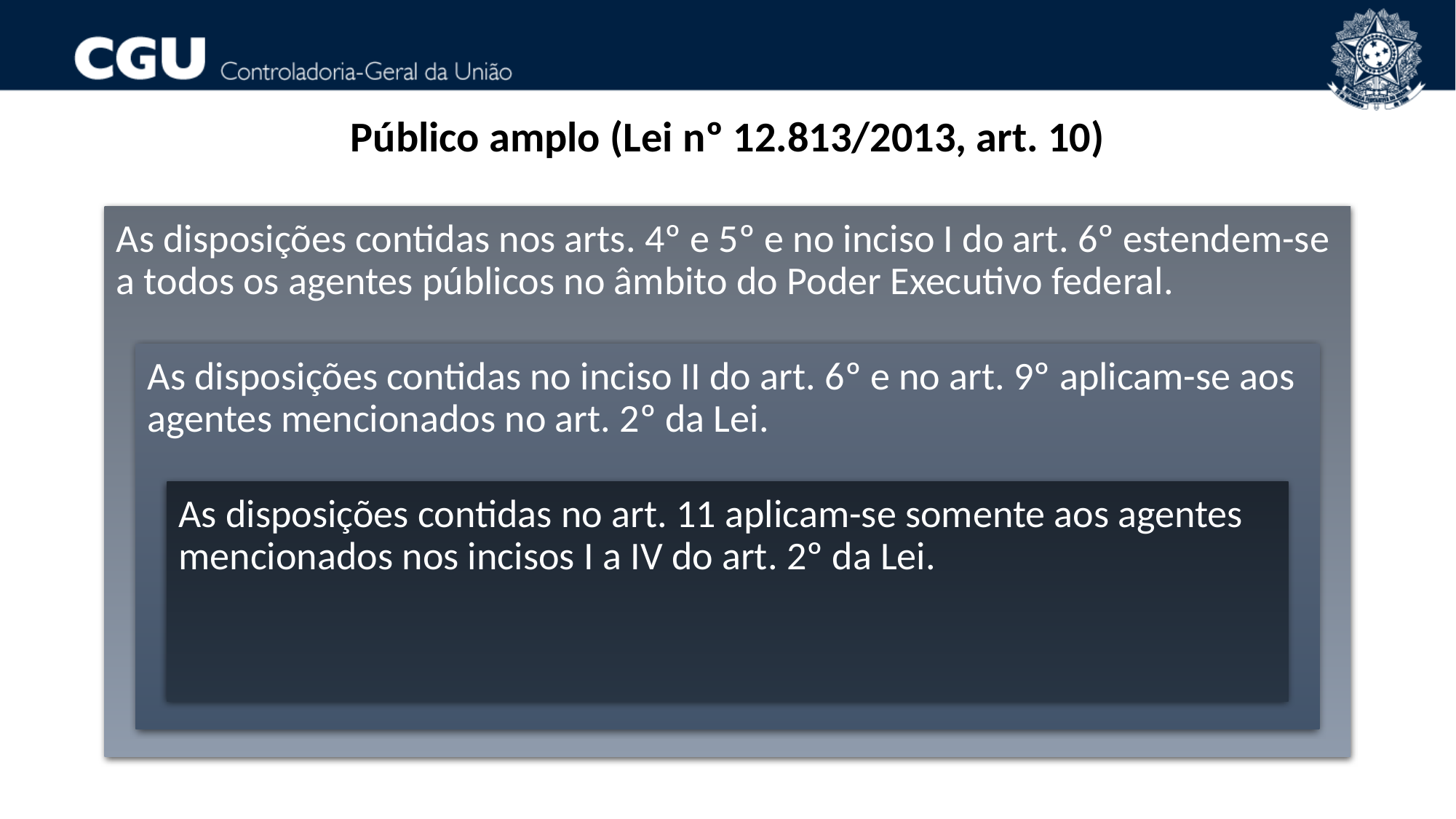

Público amplo (Lei nº 12.813/2013, art. 10)
As disposições contidas nos arts. 4º e 5º e no inciso I do art. 6º estendem-se a todos os agentes públicos no âmbito do Poder Executivo federal.
As disposições contidas no inciso II do art. 6º e no art. 9º aplicam-se aos agentes mencionados no art. 2º da Lei.
As disposições contidas no art. 11 aplicam-se somente aos agentes mencionados nos incisos I a IV do art. 2º da Lei.